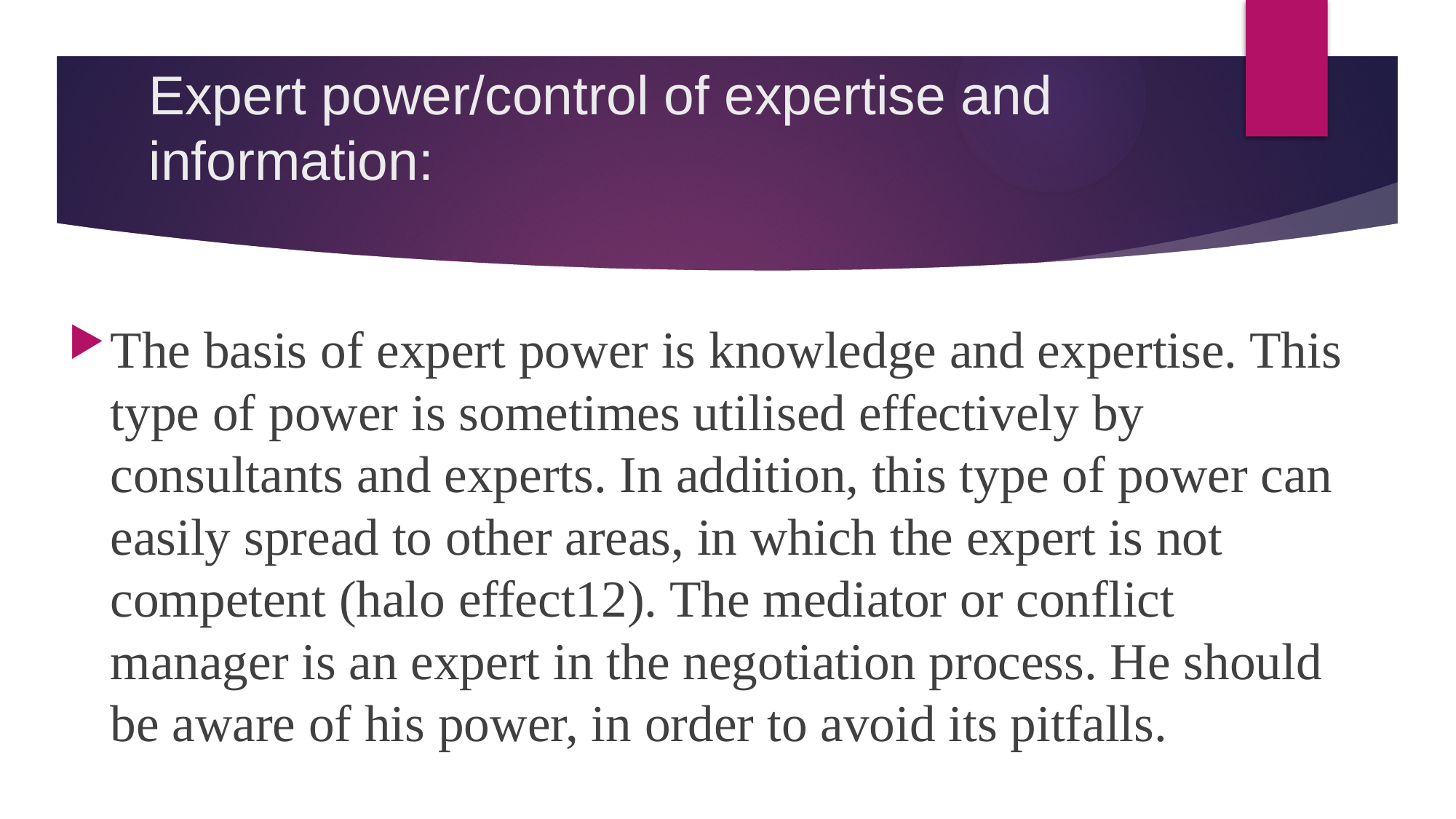

# Expert power/control of expertise and information:
The basis of expert power is knowledge and expertise. This type of power is sometimes utilised effectively by consultants and experts. In addition, this type of power can easily spread to other areas, in which the expert is not competent (halo effect12). The mediator or conflict manager is an expert in the negotiation process. He should be aware of his power, in order to avoid its pitfalls.